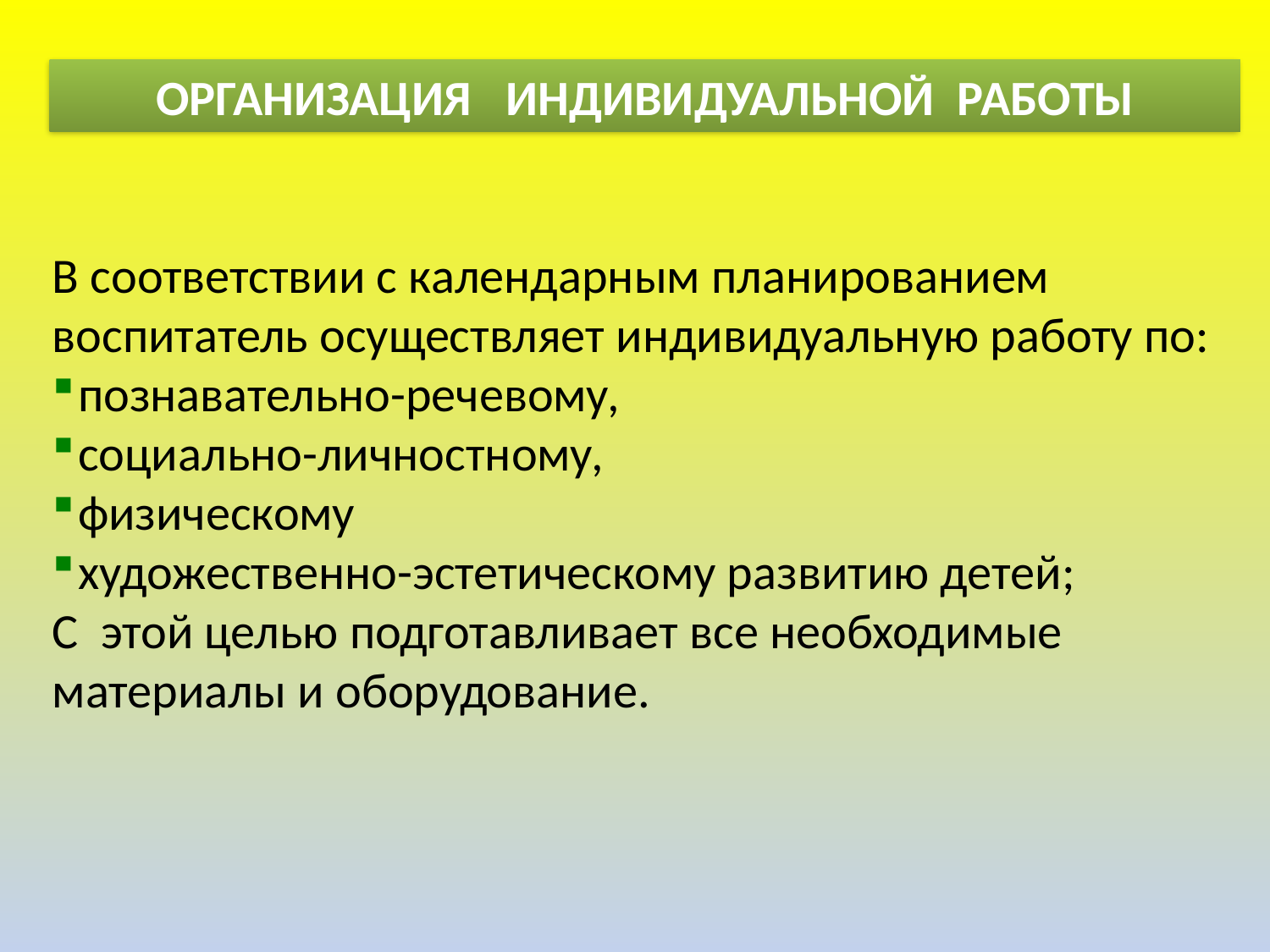

ОРГАНИЗАЦИЯ   ИНДИВИДУАЛЬНОЙ  РАБОТЫ
В соответствии с календарным планированием воспитатель осуществляет индивидуальную работу по:
познавательно-речевому,
социально-личностному,
физическому
художественно-эстетическому развитию детей;
С  этой целью подготавливает все необходимые материалы и оборудование.